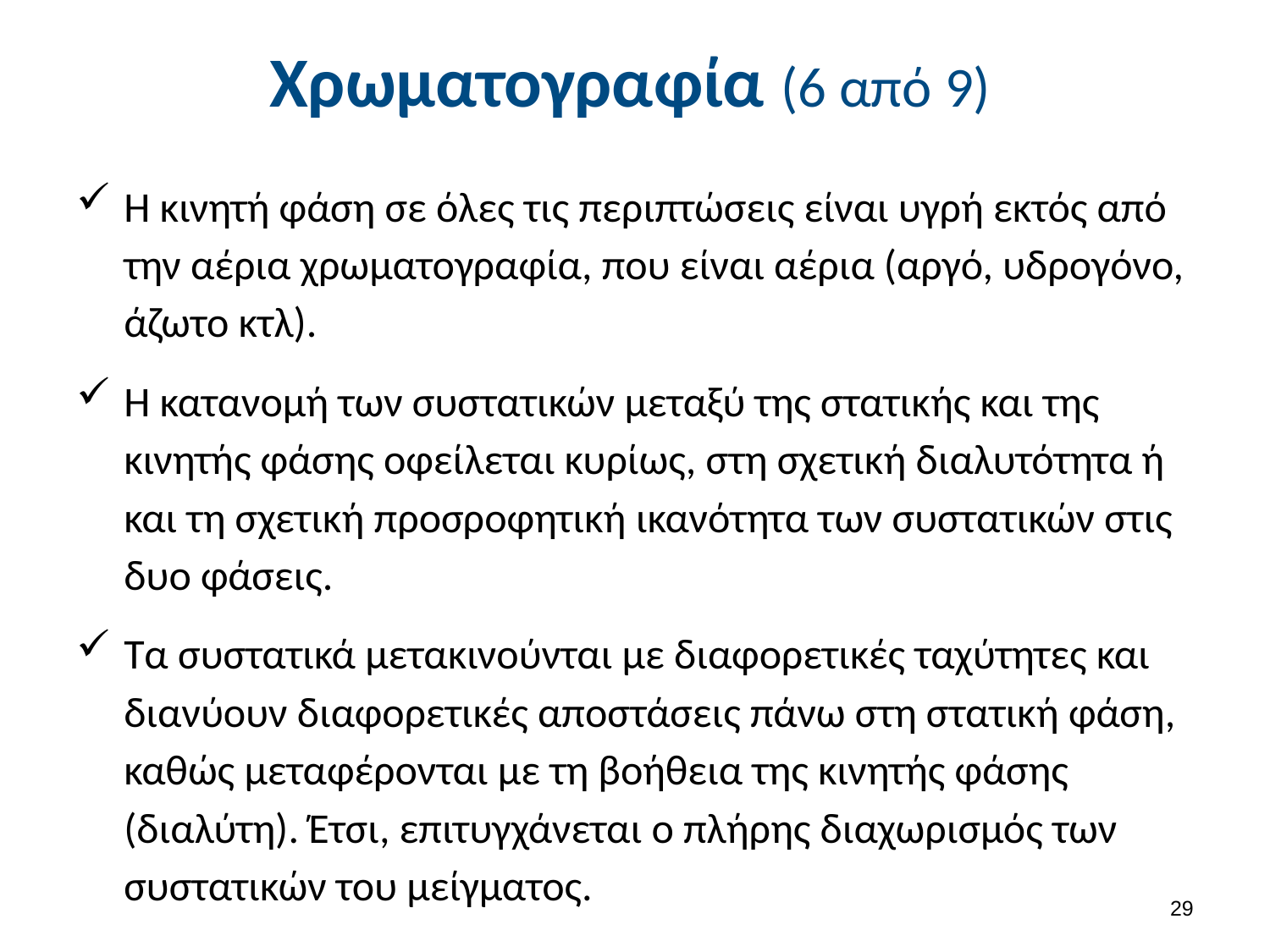

# Χρωματογραφία (6 από 9)
Η κινητή φάση σε όλες τις περιπτώσεις είναι υγρή εκτός από την αέρια χρωματογραφία, που είναι αέρια (αργό, υδρογόνο, άζωτο κτλ).
Η κατανομή των συστατικών μεταξύ της στατικής και της κινητής φάσης οφείλεται κυρίως, στη σχετική διαλυτότητα ή και τη σχετική προσροφητική ικανότητα των συστατικών στις δυο φάσεις.
Τα συστατικά μετακινούνται με διαφορετικές ταχύτητες και διανύουν διαφορετικές αποστάσεις πάνω στη στατική φάση, καθώς μεταφέρονται με τη βοήθεια της κινητής φάσης (διαλύτη). Έτσι, επιτυγχάνεται ο πλήρης διαχωρισμός των συστατικών του μείγματος.
29